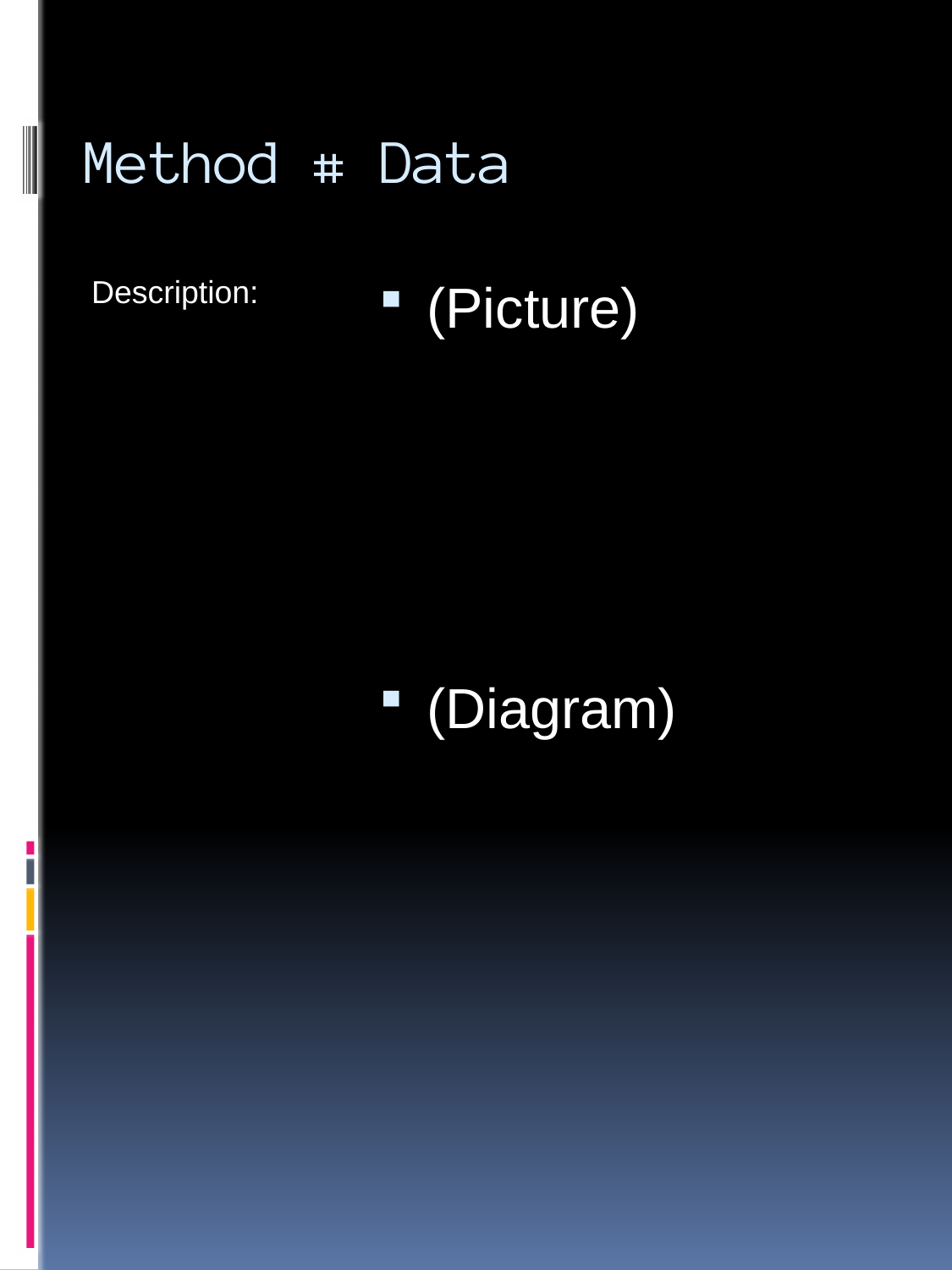

# Method # Data
Description:
(Picture)

(Diagram)